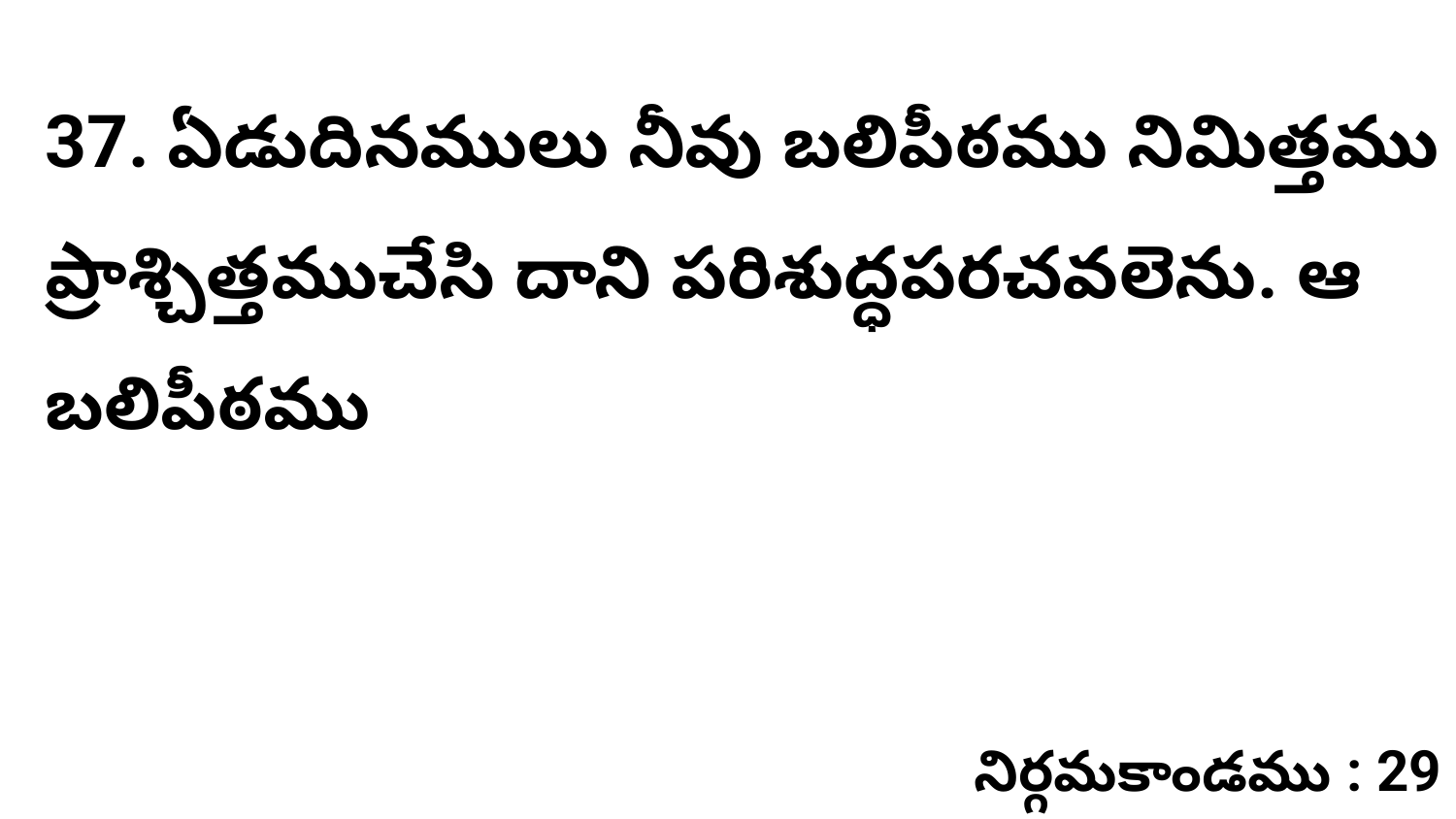

37. ఏడుదినములు నీవు బలిపీఠము నిమిత్తము ప్రాశ్చిత్తముచేసి దాని పరిశుద్ధపరచవలెను. ఆ బలిపీఠము
నిర్గమకాండము : 29